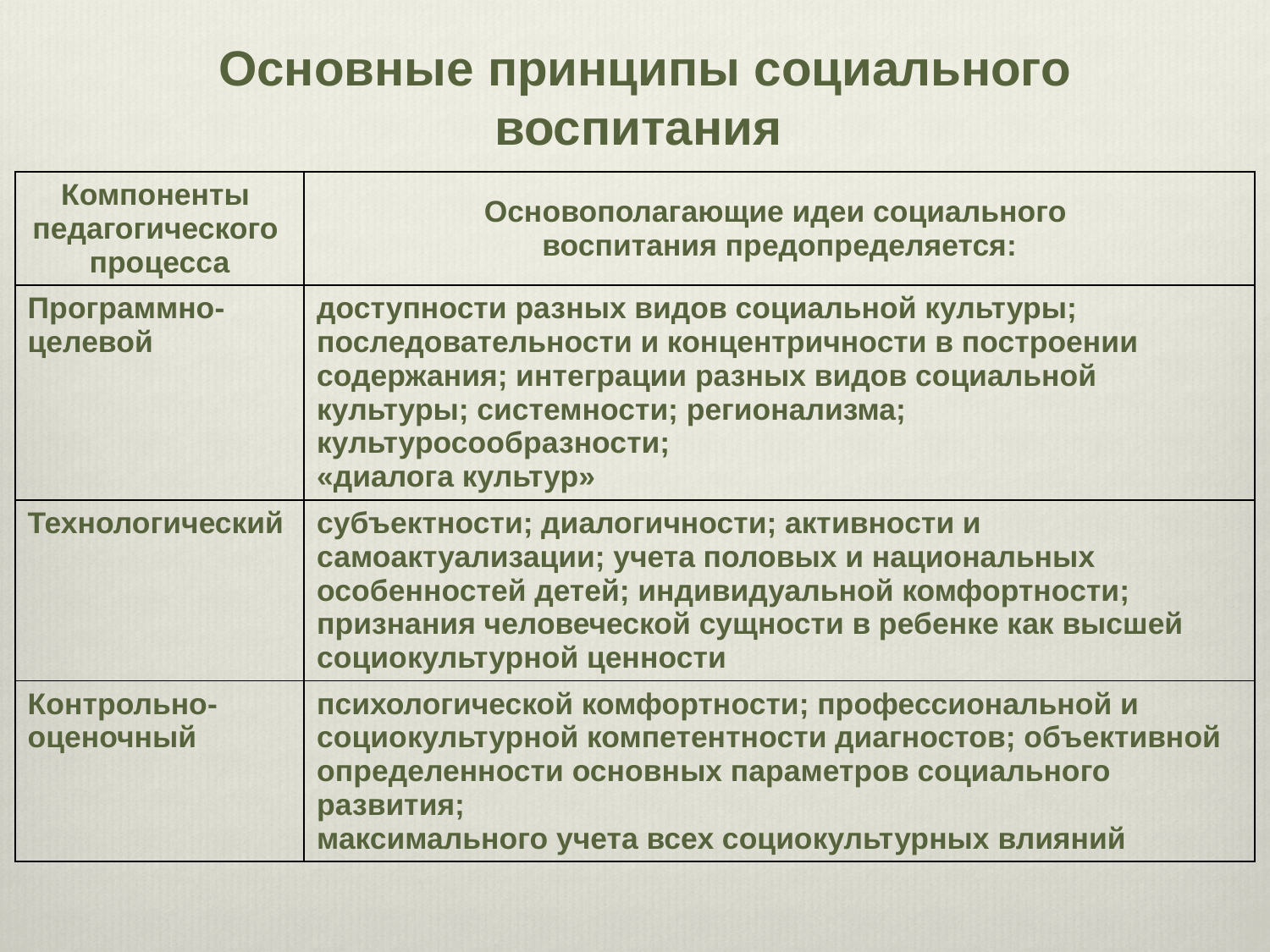

Основные принципы социального воспитания
| Компоненты педагогического процесса | Основополагающие идеи социального воспитания предопределяется: |
| --- | --- |
| Программно-целевой | доступности разных видов социальной культуры; последовательности и концентричности в построении содержания; интеграции разных видов социальной культуры; системности; регионализма; культуросообразности; «диалога культур» |
| Технологический | субъектности; диалогичности; активности и самоактуализации; учета половых и национальных особенностей детей; индивидуальной комфортности; признания человеческой сущности в ребенке как высшей социокультурной ценности |
| Контрольно-оценочный | психологической комфортности; профессиональной и социокультурной компетентности диагностов; объективной определенности основных параметров социального развития; максимального учета всех социокультурных влияний |